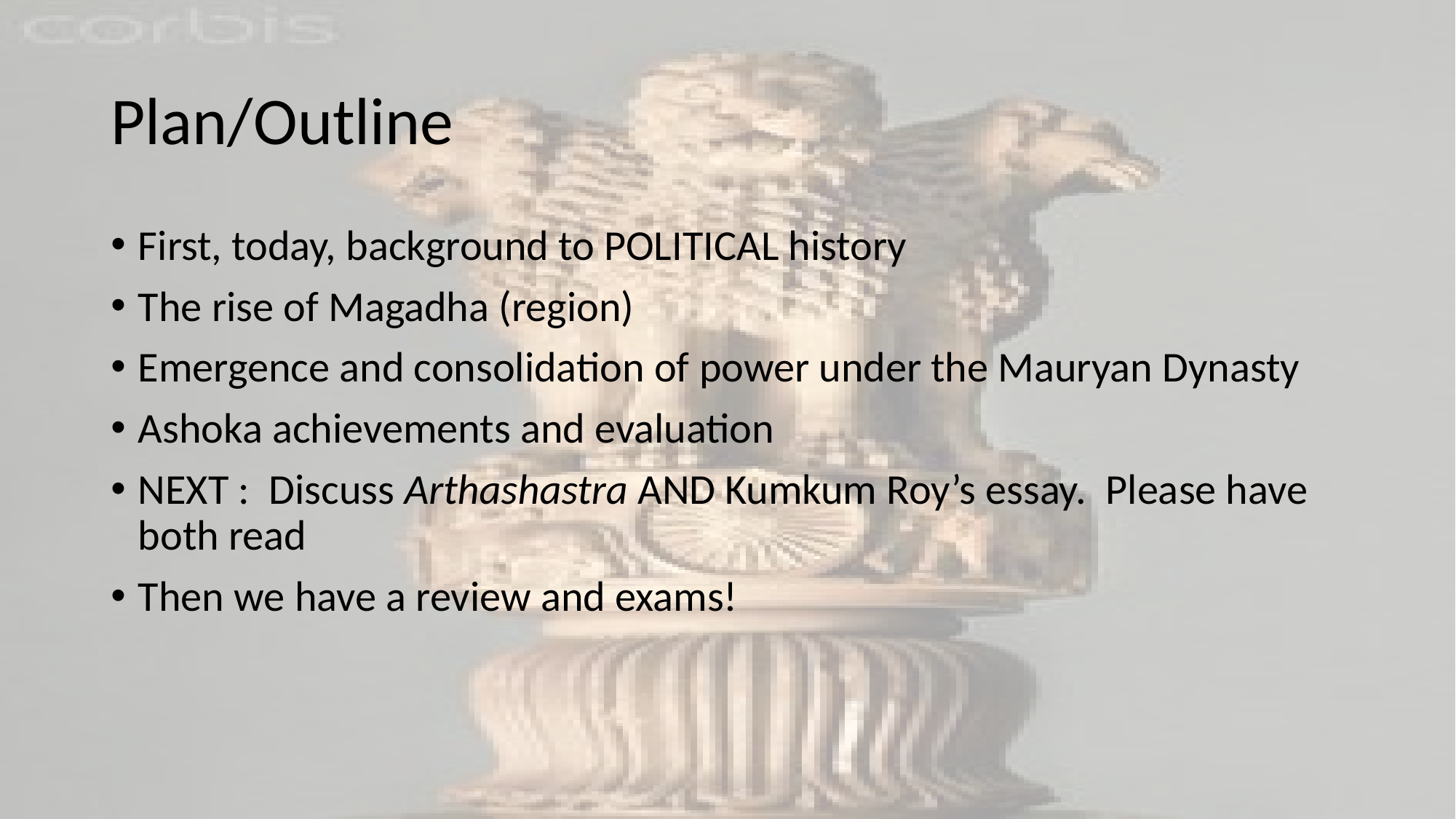

# Plan/Outline
First, today, background to POLITICAL history
The rise of Magadha (region)
Emergence and consolidation of power under the Mauryan Dynasty
Ashoka achievements and evaluation
NEXT :  Discuss Arthashastra AND Kumkum Roy’s essay.  Please have both read
Then we have a review and exams!